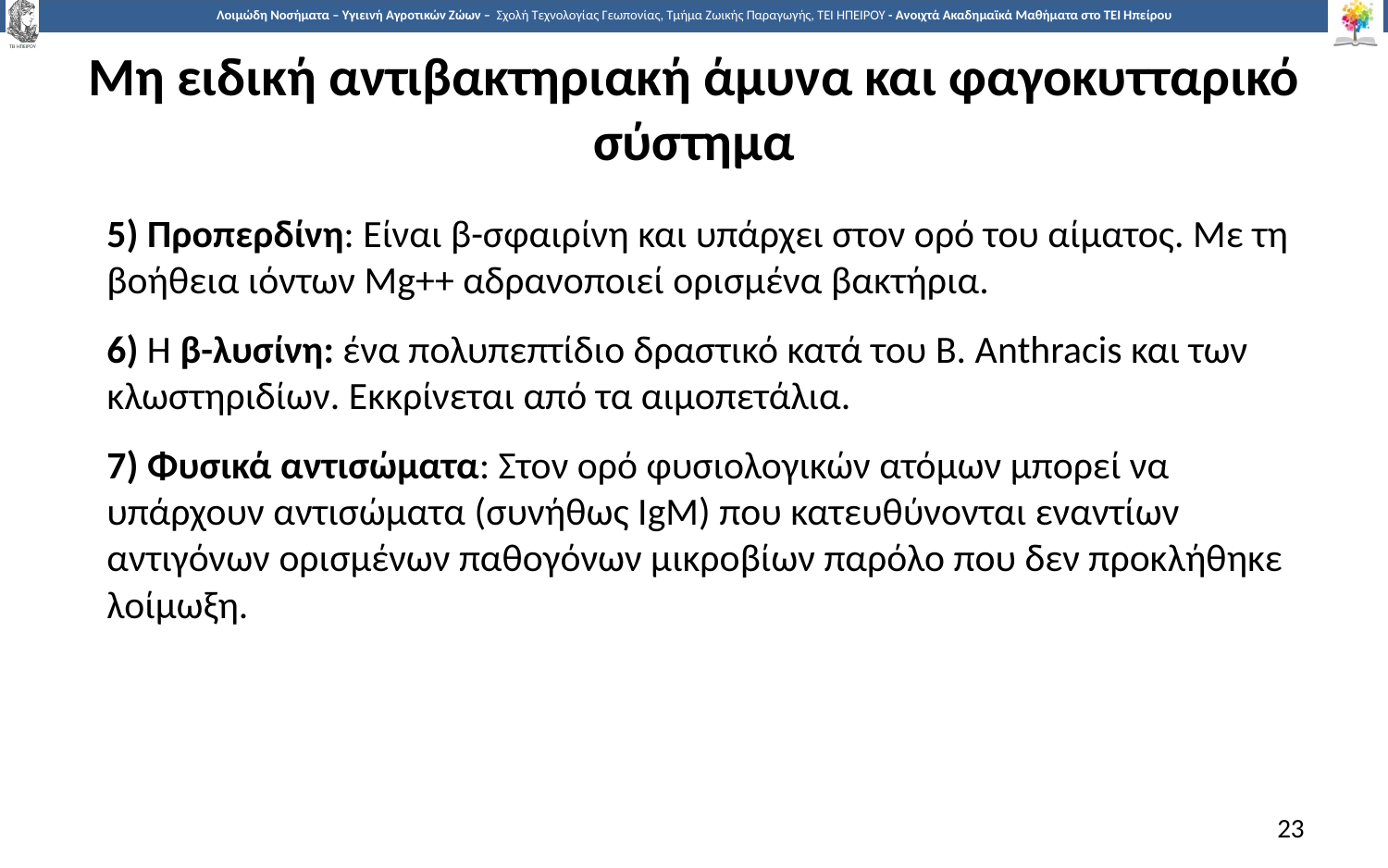

# Μη ειδική αντιβακτηριακή άμυνα και φαγοκυτταρικό σύστημα
5) Προπερδίνη: Είναι β-σφαιρίνη και υπάρχει στον ορό του αίματος. Με τη βοήθεια ιόντων Mg++ αδρανοποιεί ορισμένα βακτήρια.
6) Η β-λυσίνη: ένα πολυπεπτίδιο δραστικό κατά του Β. Anthracis και των κλωστηριδίων. Εκκρίνεται από τα αιμοπετάλια.
7) Φυσικά αντισώματα: Στον ορό φυσιολογικών ατόμων μπορεί να υπάρχουν αντισώματα (συνήθως IgM) που κατευθύνονται εναντίων αντιγόνων ορισμένων παθογόνων μικροβίων παρόλο που δεν προκλήθηκε λοίμωξη.
23